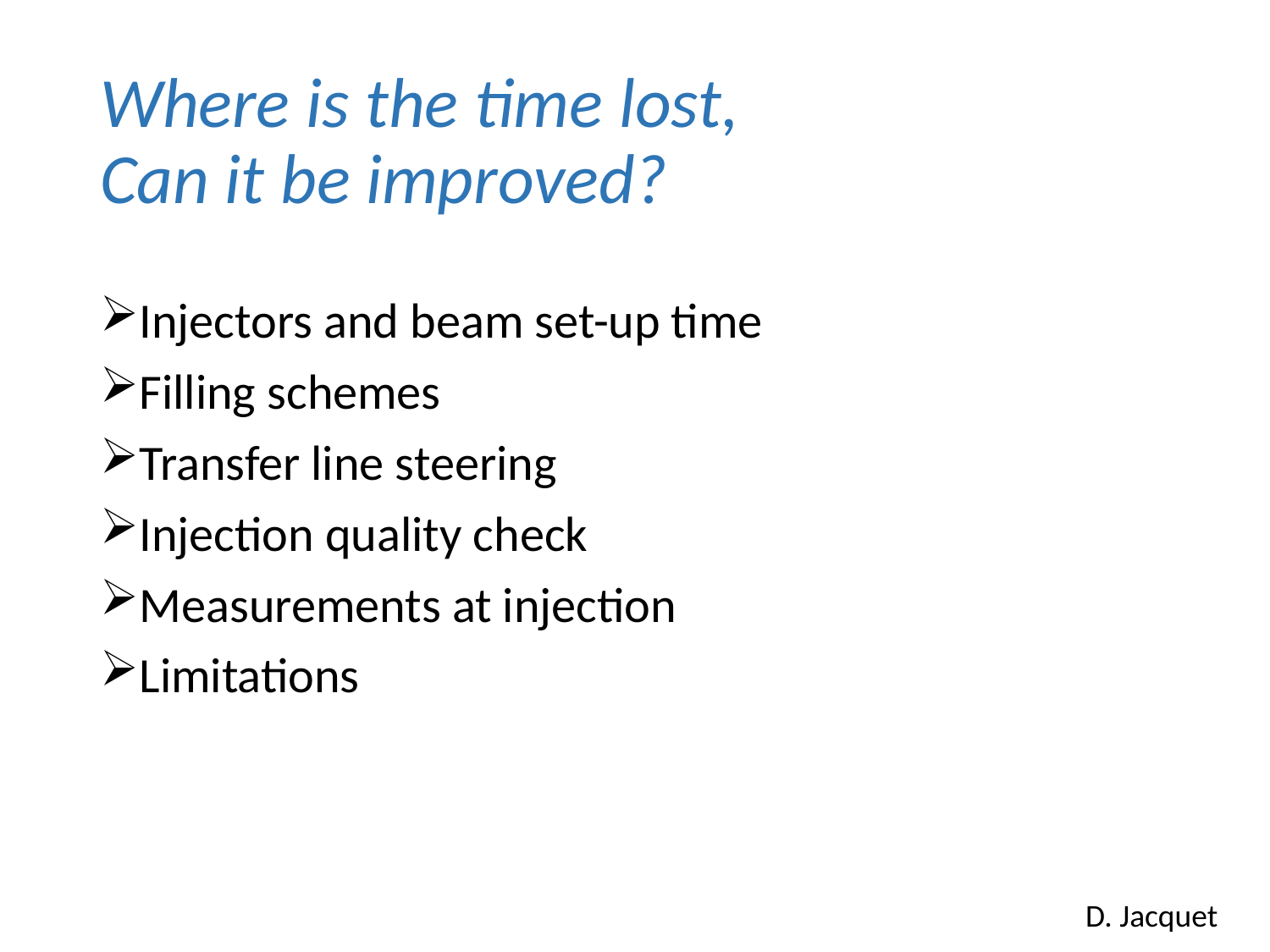

# Where is the time lost, Can it be improved?
Injectors and beam set-up time
Filling schemes
Transfer line steering
Injection quality check
Measurements at injection
Limitations

D. Jacquet